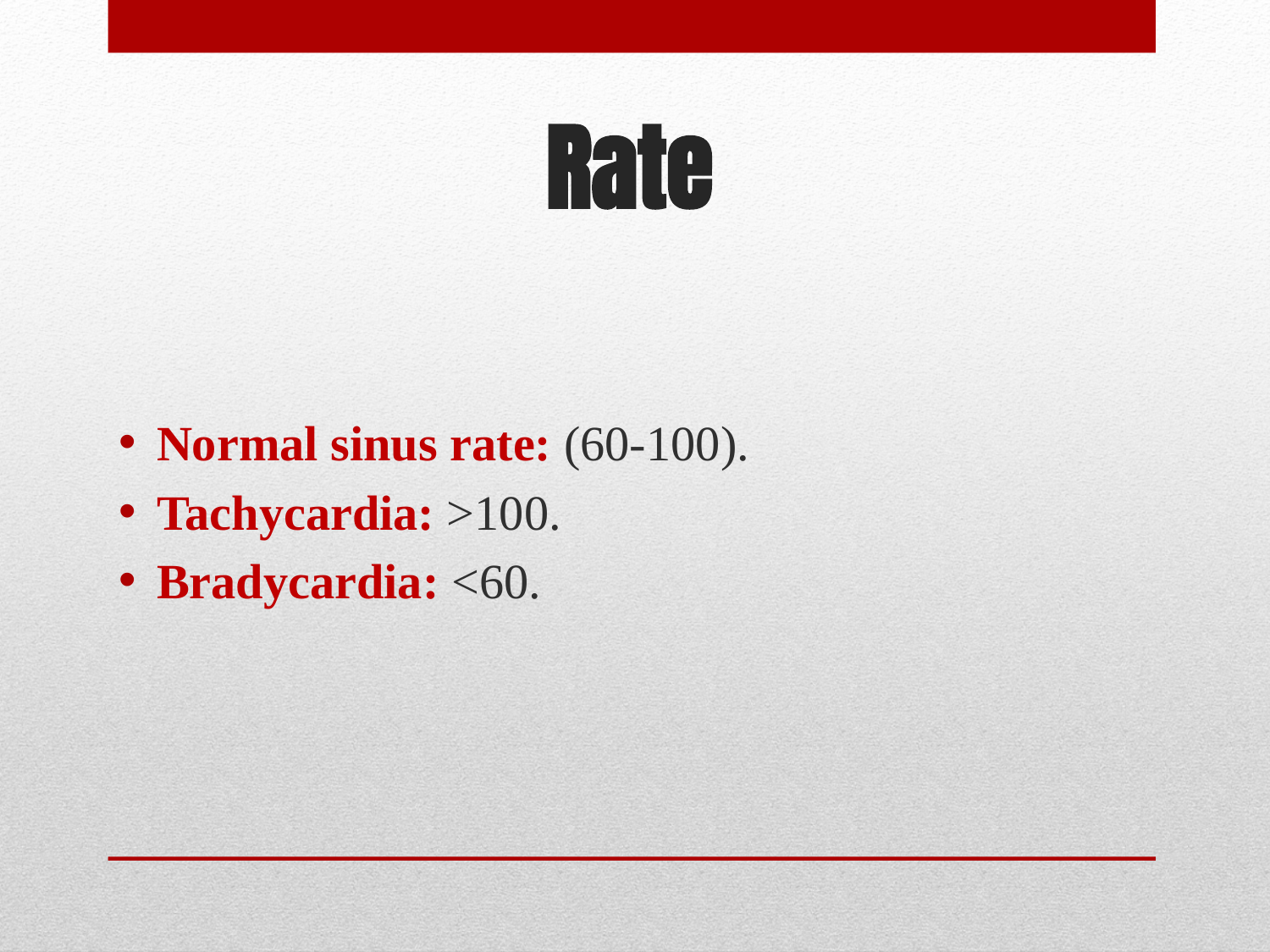

# Rate
Normal sinus rate: (60-100).
Tachycardia: >100.
Bradycardia: <60.